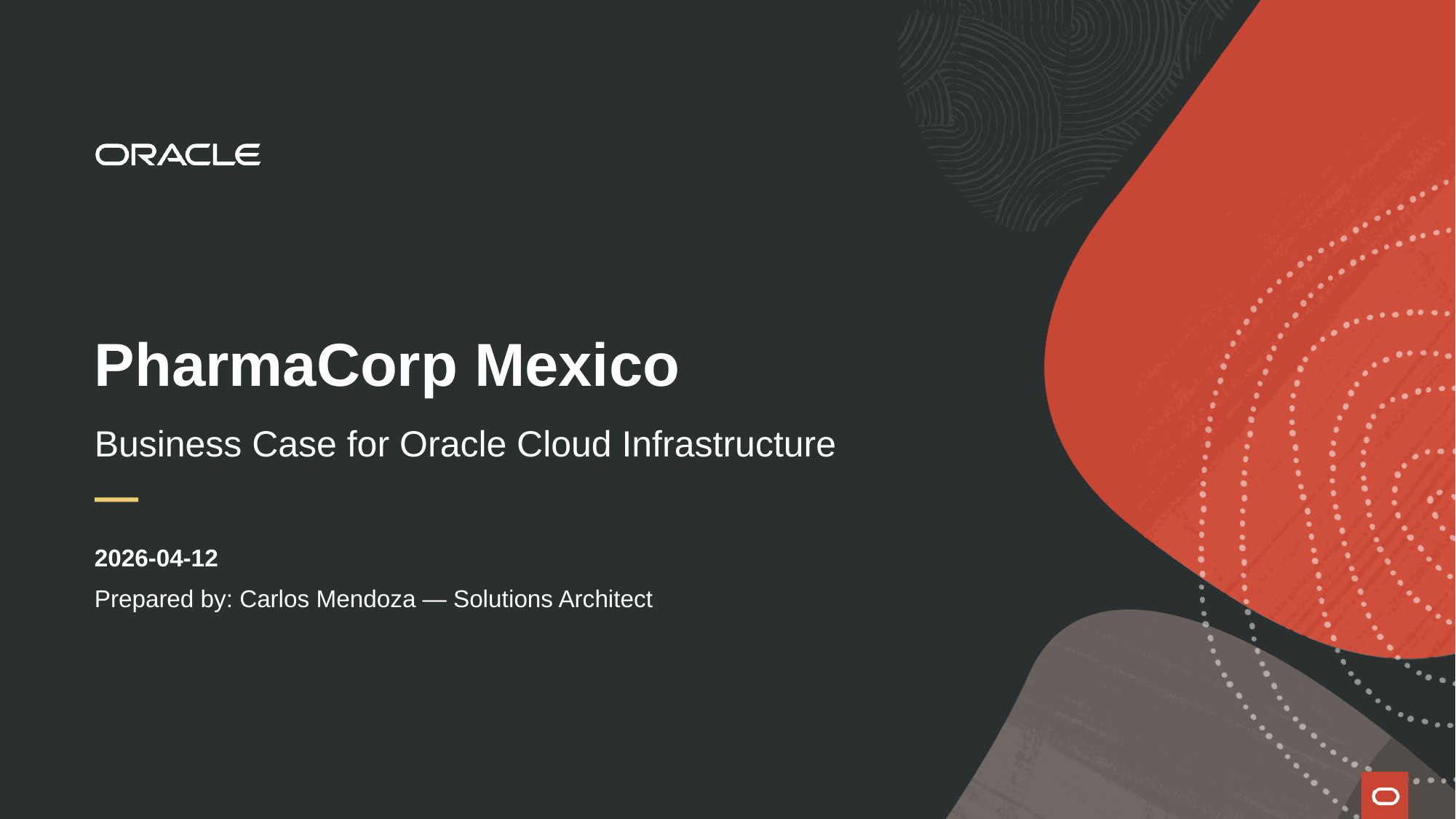

# PharmaCorp Mexico
Business Case for Oracle Cloud Infrastructure
2026-04-12
Prepared by: Carlos Mendoza — Solutions Architect